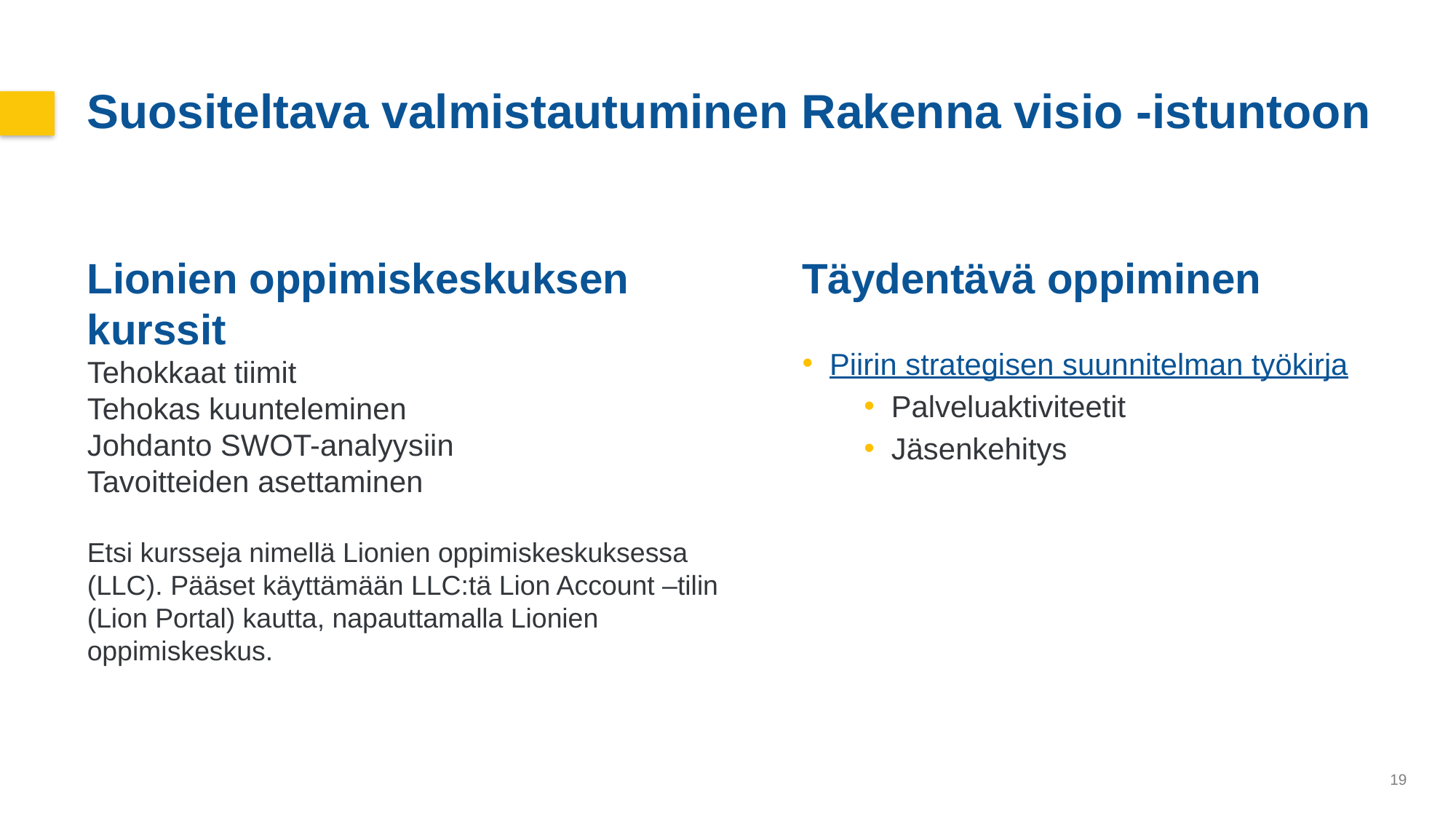

Suositeltava valmistautuminen Rakenna visio -istuntoon

Lionien oppimiskeskuksen kurssit
Tehokkaat tiimit
Tehokas kuunteleminen
Johdanto SWOT-analyysiin
Tavoitteiden asettaminen

Etsi kursseja nimellä Lionien oppimiskeskuksessa (LLC). Pääset käyttämään LLC:tä Lion Account –tilin (Lion Portal) kautta, napauttamalla Lionien oppimiskeskus.
Täydentävä oppiminen
Piirin strategisen suunnitelman työkirja
Palveluaktiviteetit
Jäsenkehitys